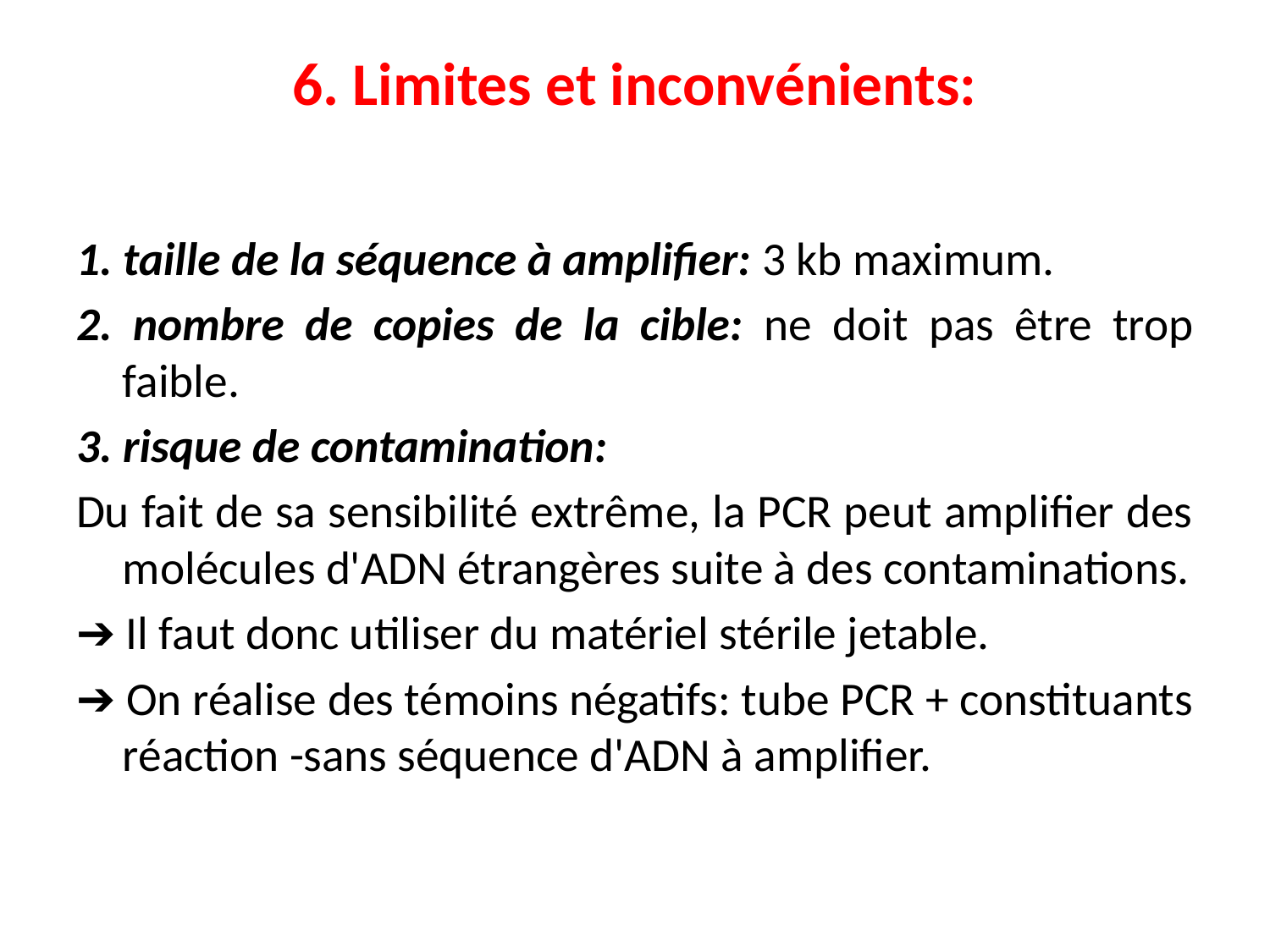

# 6. Limites et inconvénients:
1. taille de la séquence à amplifier: 3 kb maximum.
2. nombre de copies de la cible: ne doit pas être trop faible.
3. risque de contamination:
Du fait de sa sensibilité extrême, la PCR peut amplifier des molécules d'ADN étrangères suite à des contaminations.
➔ Il faut donc utiliser du matériel stérile jetable.
➔ On réalise des témoins négatifs: tube PCR + constituants réaction -sans séquence d'ADN à amplifier.